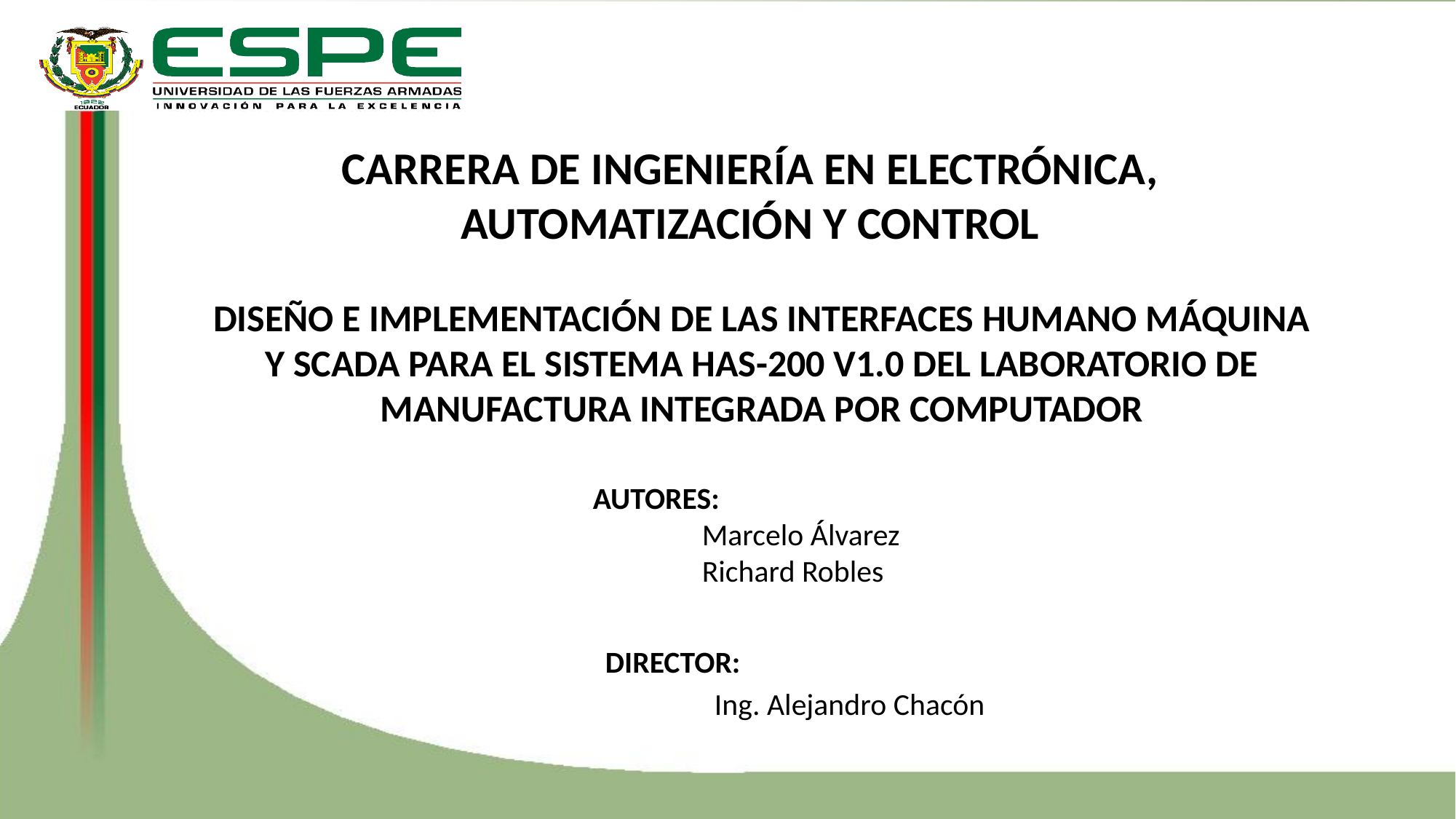

CARRERA DE INGENIERÍA EN ELECTRÓNICA, AUTOMATIZACIÓN Y CONTROL
DISEÑO E IMPLEMENTACIÓN DE LAS INTERFACES HUMANO MÁQUINA Y SCADA PARA EL SISTEMA HAS-200 V1.0 DEL LABORATORIO DE MANUFACTURA INTEGRADA POR COMPUTADOR
AUTORES:
	Marcelo Álvarez
	Richard Robles

DIRECTOR:
	Ing. Alejandro Chacón